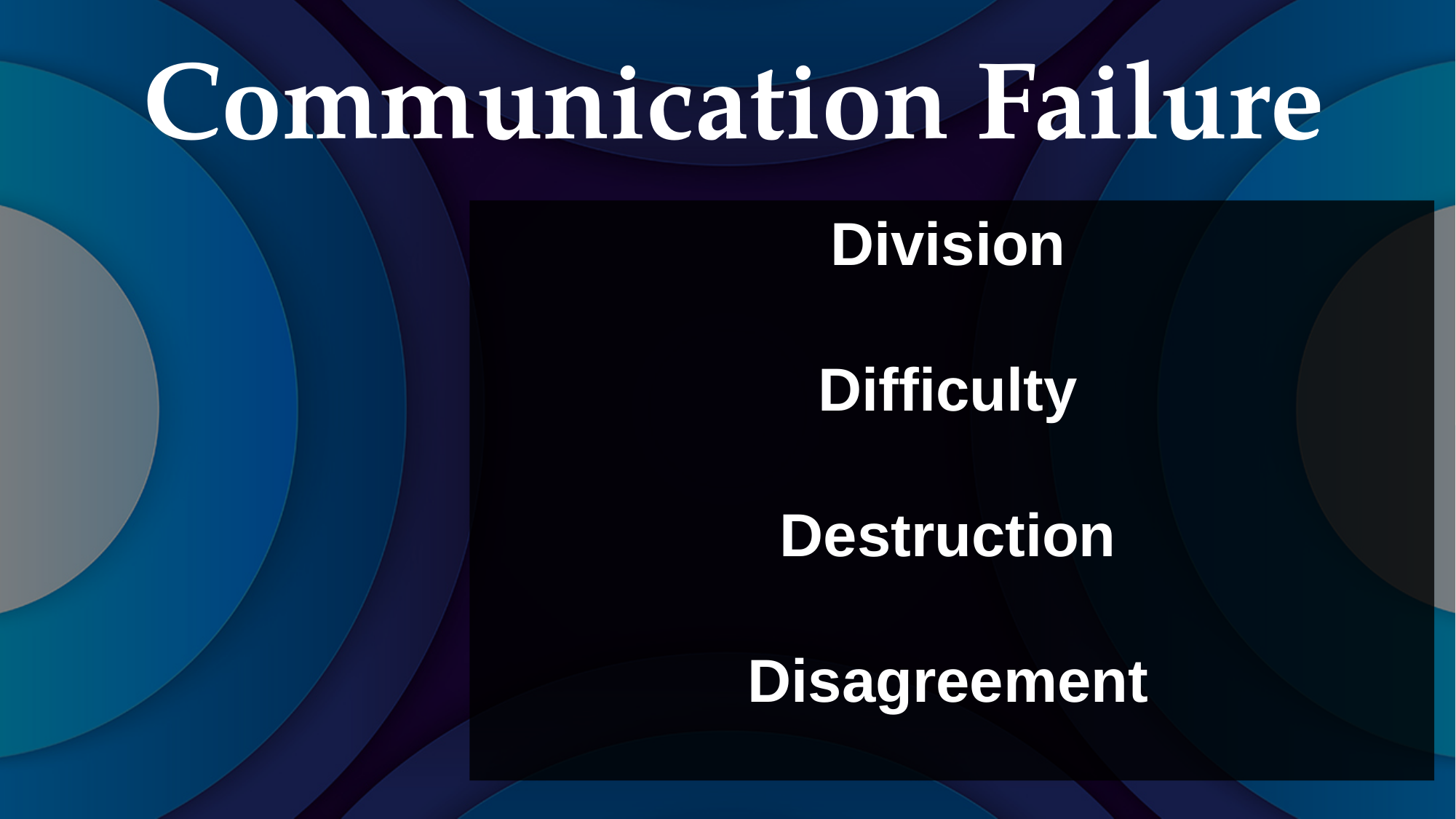

# Communication Failure
Division

Difficulty

Destruction

Disagreement